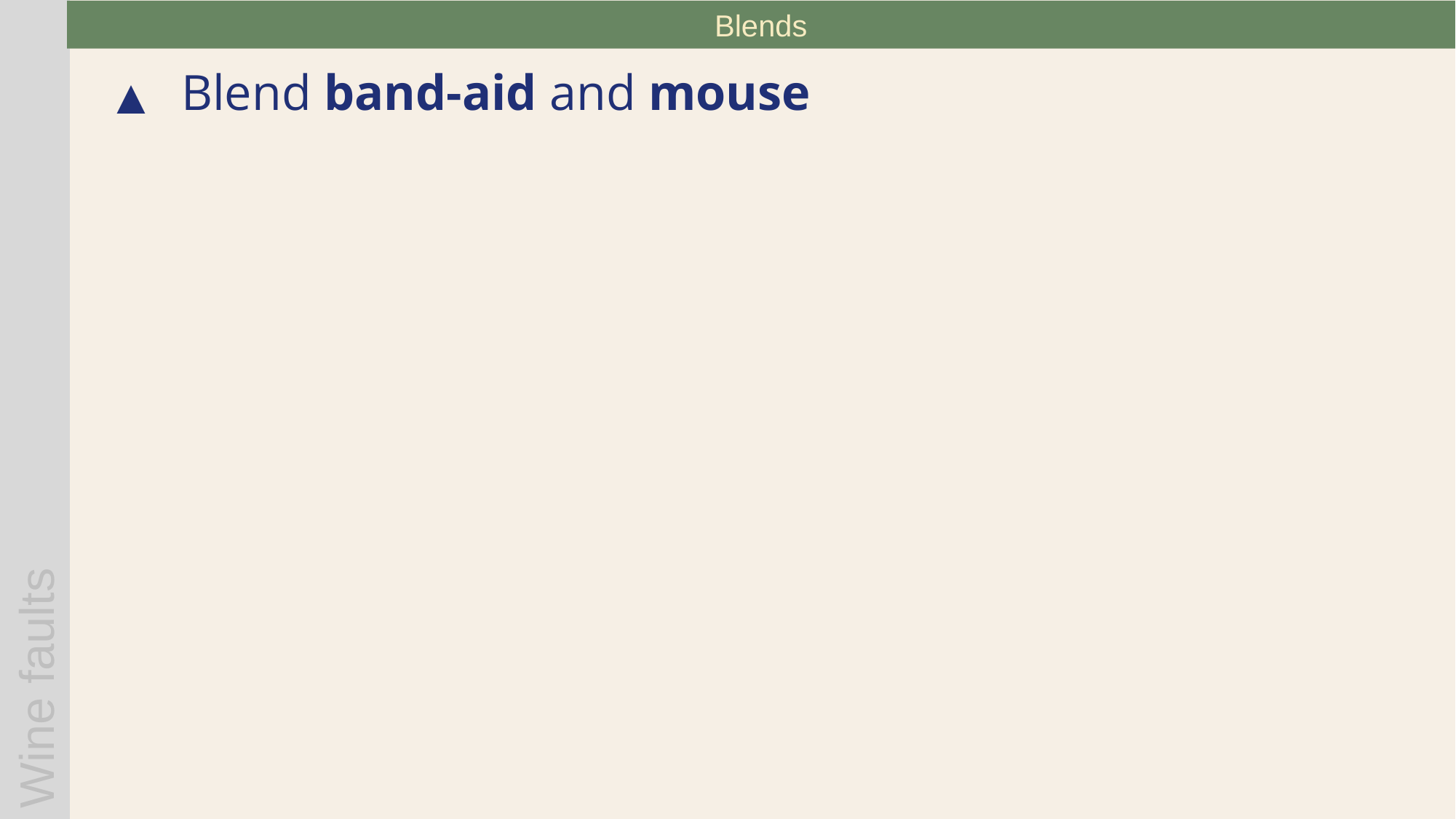

Blends
Blend band-aid and mouse

Wine faults